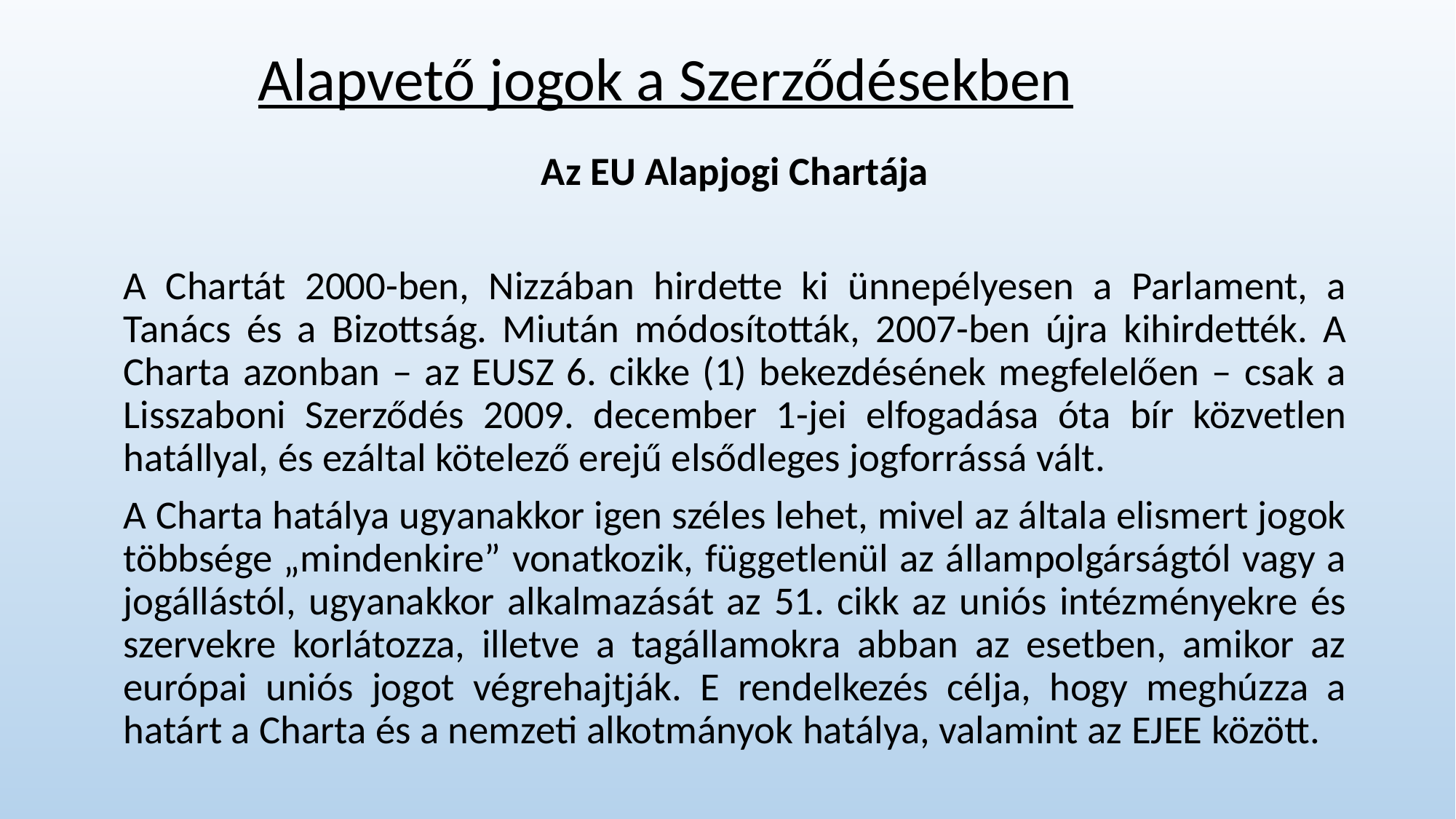

# Alapvető jogok a Szerződésekben
Az EU Alapjogi Chartája

A Chartát 2000-ben, Nizzában hirdette ki ünnepélyesen a Parlament, a Tanács és a Bizottság. Miután módosították, 2007-ben újra kihirdették. A Charta azonban – az EUSZ 6. cikke (1) bekezdésének megfelelően – csak a Lisszaboni Szerződés 2009. december 1-jei elfogadása óta bír közvetlen hatállyal, és ezáltal kötelező erejű elsődleges jogforrássá vált.
A Charta hatálya ugyanakkor igen széles lehet, mivel az általa elismert jogok többsége „mindenkire” vonatkozik, függetlenül az állampolgárságtól vagy a jogállástól, ugyanakkor alkalmazását az 51. cikk az uniós intézményekre és szervekre korlátozza, illetve a tagállamokra abban az esetben, amikor az európai uniós jogot végrehajtják. E rendelkezés célja, hogy meghúzza a határt a Charta és a nemzeti alkotmányok hatálya, valamint az EJEE között.